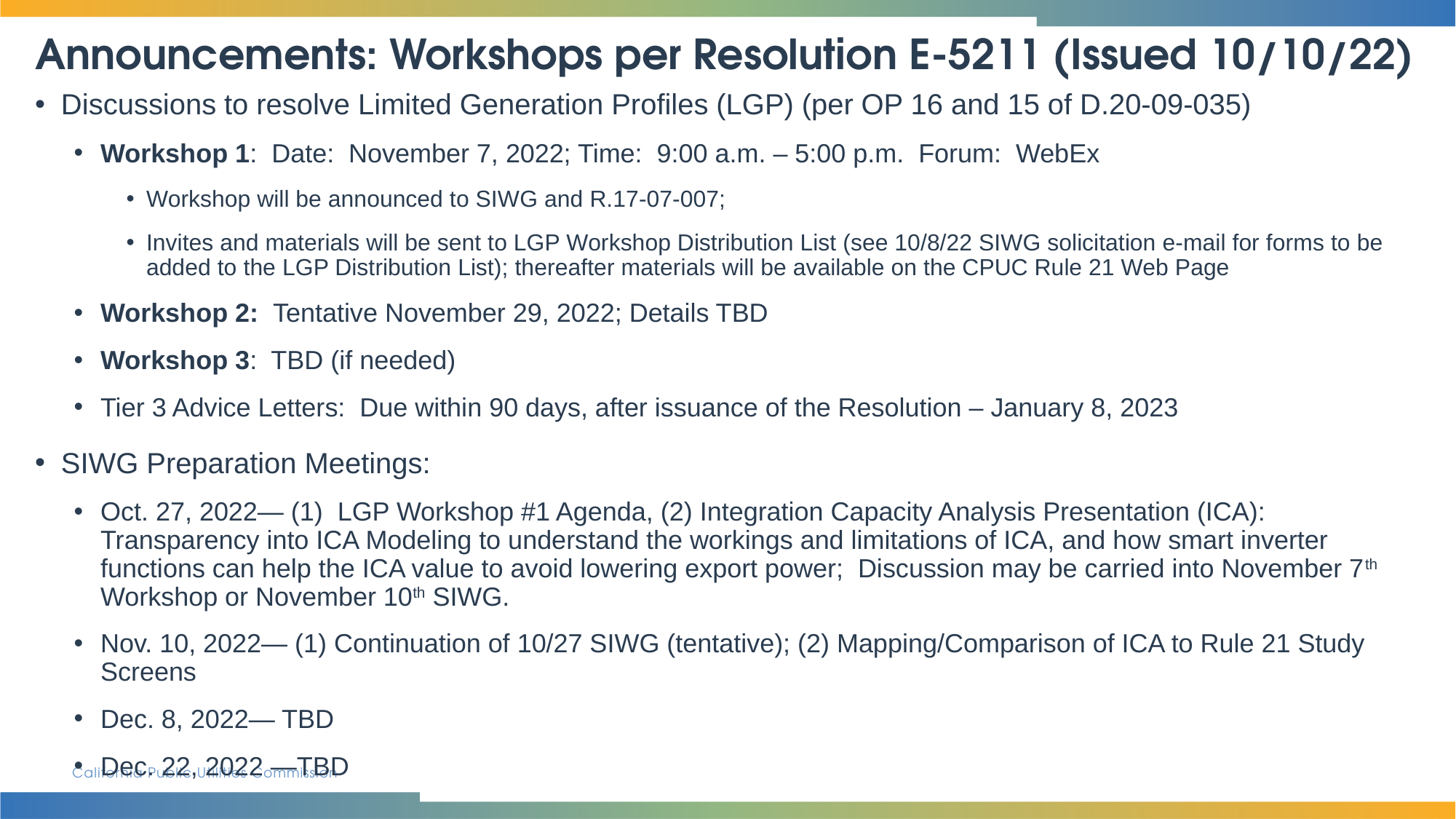

# Announcements: Workshops per Resolution E-5211 (Issued 10/10/22)
Discussions to resolve Limited Generation Profiles (LGP) (per OP 16 and 15 of D.20-09-035)
Workshop 1:  Date:  November 7, 2022; Time:  9:00 a.m. – 5:00 p.m.  Forum:  WebEx
Workshop will be announced to SIWG and R.17-07-007;
Invites and materials will be sent to LGP Workshop Distribution List (see 10/8/22 SIWG solicitation e-mail for forms to be added to the LGP Distribution List); thereafter materials will be available on the CPUC Rule 21 Web Page
Workshop 2:  Tentative November 29, 2022; Details TBD
Workshop 3:  TBD (if needed)
Tier 3 Advice Letters:  Due within 90 days, after issuance of the Resolution – January 8, 2023
SIWG Preparation Meetings:
Oct. 27, 2022— (1)  LGP Workshop #1 Agenda, (2) Integration Capacity Analysis Presentation (ICA):  Transparency into ICA Modeling to understand the workings and limitations of ICA, and how smart inverter functions can help the ICA value to avoid lowering export power;  Discussion may be carried into November 7th Workshop or November 10th SIWG.
Nov. 10, 2022— (1) Continuation of 10/27 SIWG (tentative); (2) Mapping/Comparison of ICA to Rule 21 Study Screens
Dec. 8, 2022— TBD
Dec. 22, 2022 —TBD